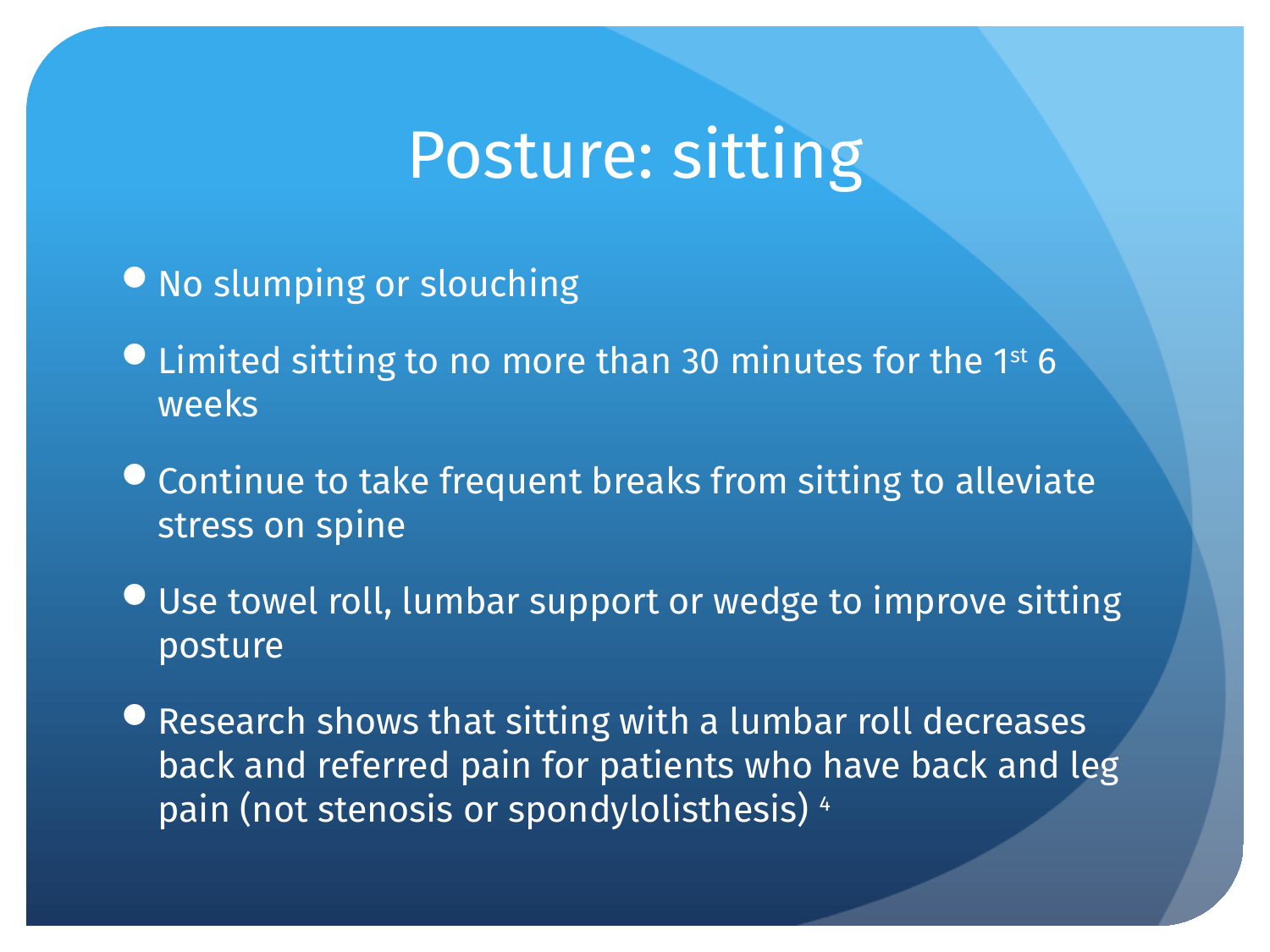

# Posture: sitting
No slumping or slouching
Limited sitting to no more than 30 minutes for the 1st 6 weeks
Continue to take frequent breaks from sitting to alleviate stress on spine
Use towel roll, lumbar support or wedge to improve sitting posture
Research shows that sitting with a lumbar roll decreases back and referred pain for patients who have back and leg pain (not stenosis or spondylolisthesis) 4